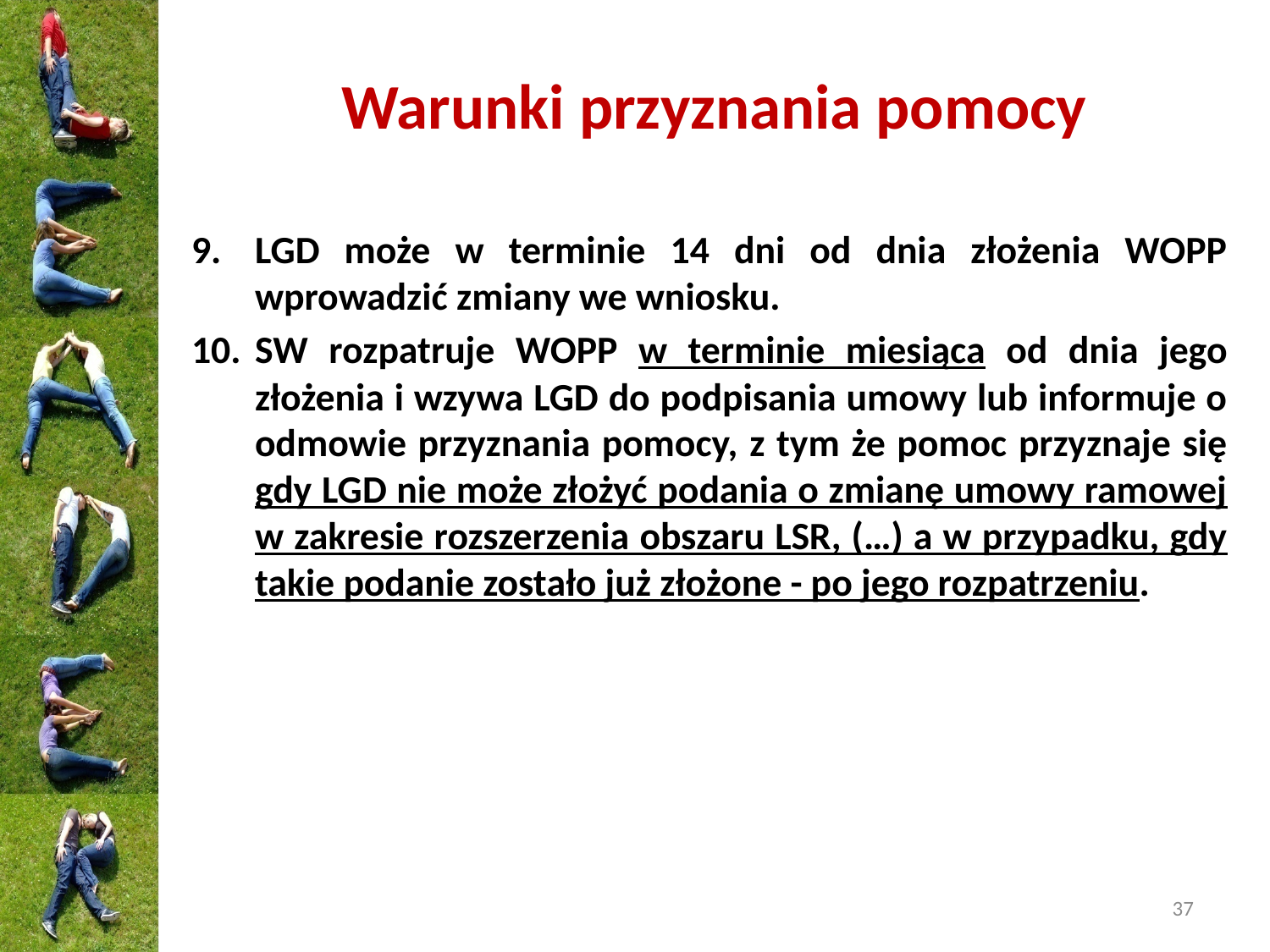

# Warunki przyznania pomocy
LGD może w terminie 14 dni od dnia złożenia WOPP wprowadzić zmiany we wniosku.
SW rozpatruje WOPP w terminie miesiąca od dnia jego złożenia i wzywa LGD do podpisania umowy lub informuje o odmowie przyznania pomocy, z tym że pomoc przyznaje się gdy LGD nie może złożyć podania o zmianę umowy ramowej w zakresie rozszerzenia obszaru LSR, (…) a w przypadku, gdy takie podanie zostało już złożone - po jego rozpatrzeniu.

37